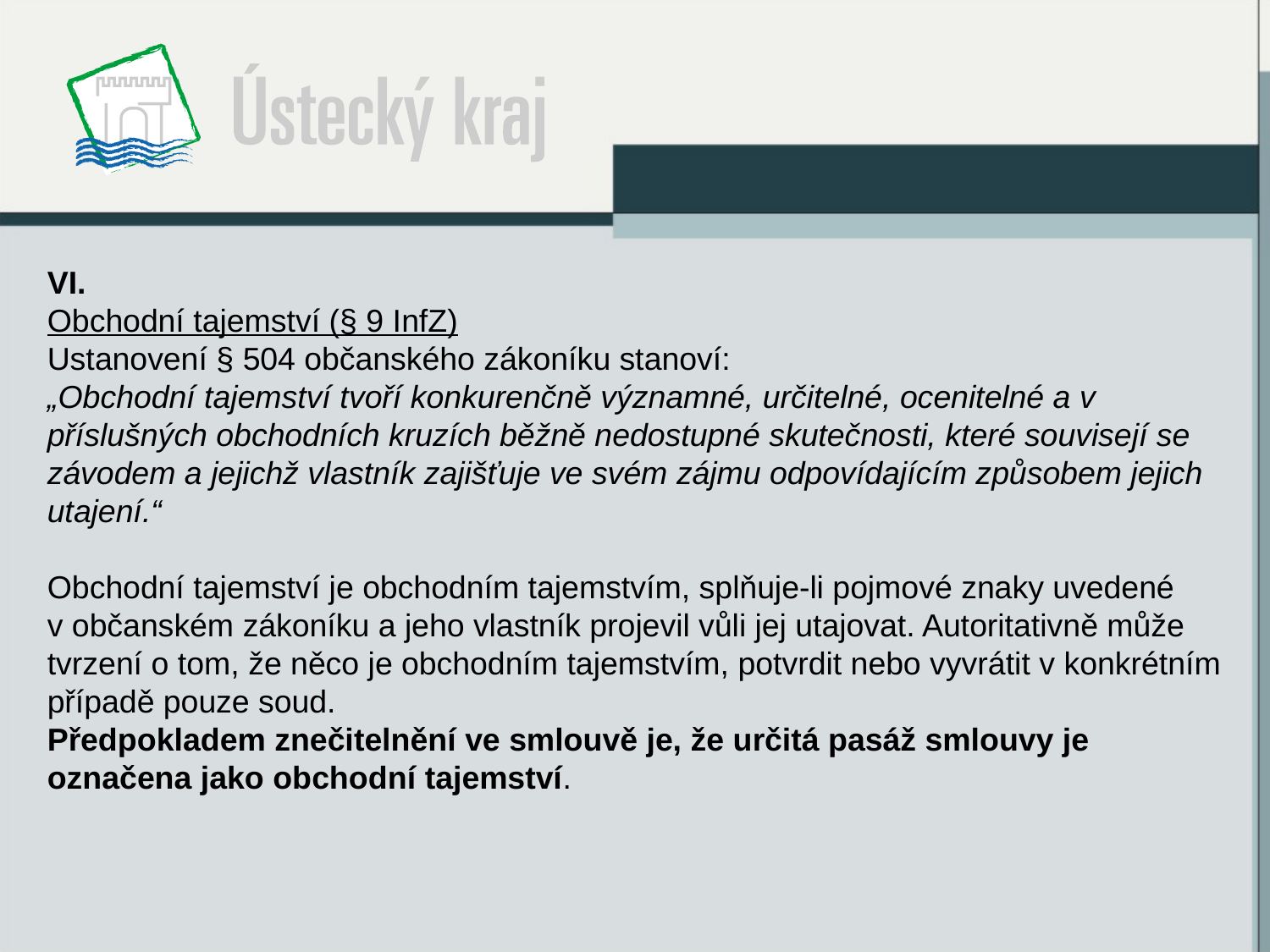

VI.
Obchodní tajemství (§ 9 InfZ)
Ustanovení § 504 občanského zákoníku stanoví:
„Obchodní tajemství tvoří konkurenčně významné, určitelné, ocenitelné a v příslušných obchodních kruzích běžně nedostupné skutečnosti, které souvisejí se závodem a jejichž vlastník zajišťuje ve svém zájmu odpovídajícím způsobem jejich utajení.“

Obchodní tajemství je obchodním tajemstvím, splňuje-li pojmové znaky uvedené v občanském zákoníku a jeho vlastník projevil vůli jej utajovat. Autoritativně může tvrzení o tom, že něco je obchodním tajemstvím, potvrdit nebo vyvrátit v konkrétním případě pouze soud.
Předpokladem znečitelnění ve smlouvě je, že určitá pasáž smlouvy je označena jako obchodní tajemství.